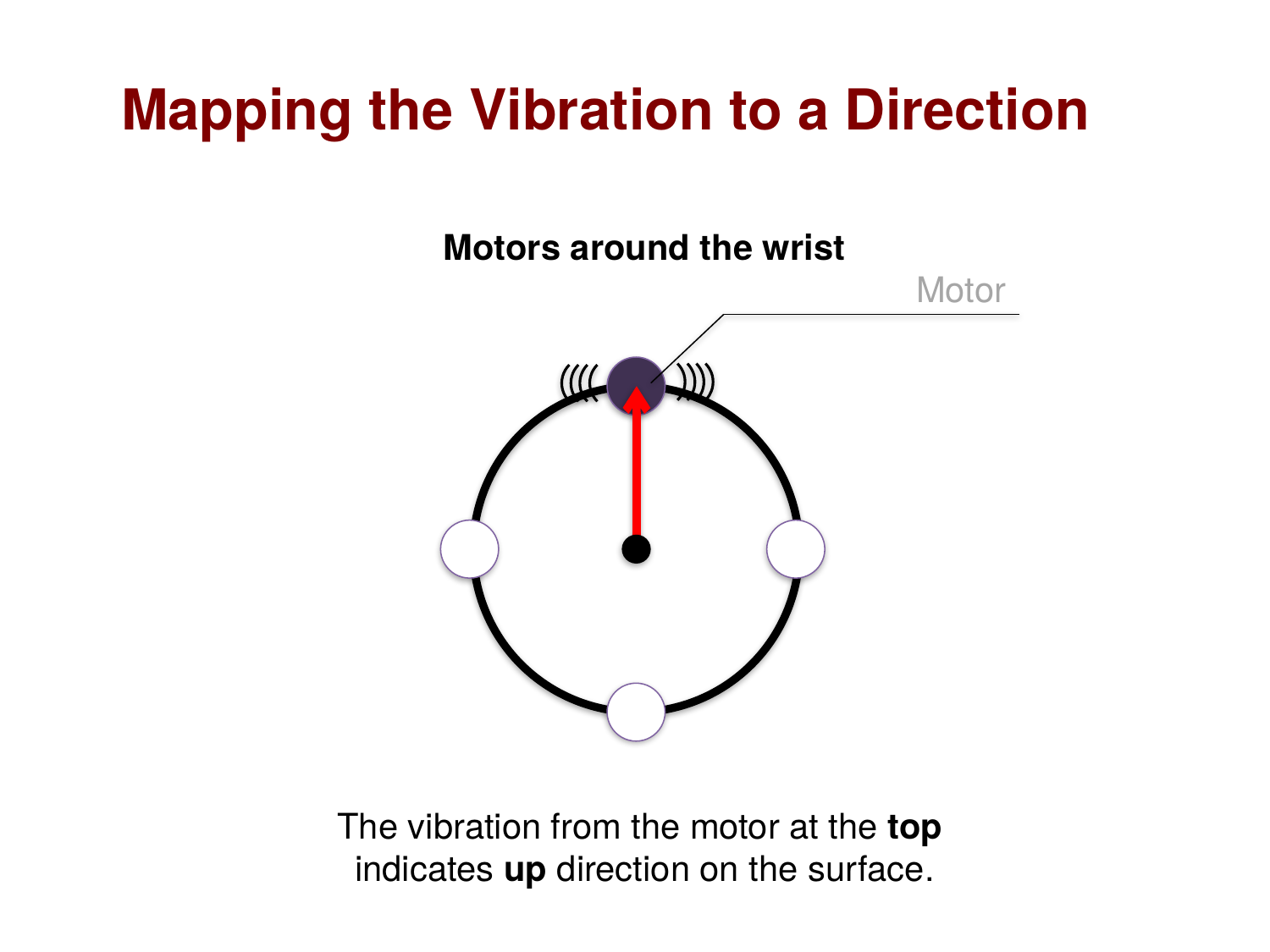

Mapping the Vibration to a Direction
Motors around the wrist
Motor

The vibration from the motor at the top
indicates up direction on the surface.